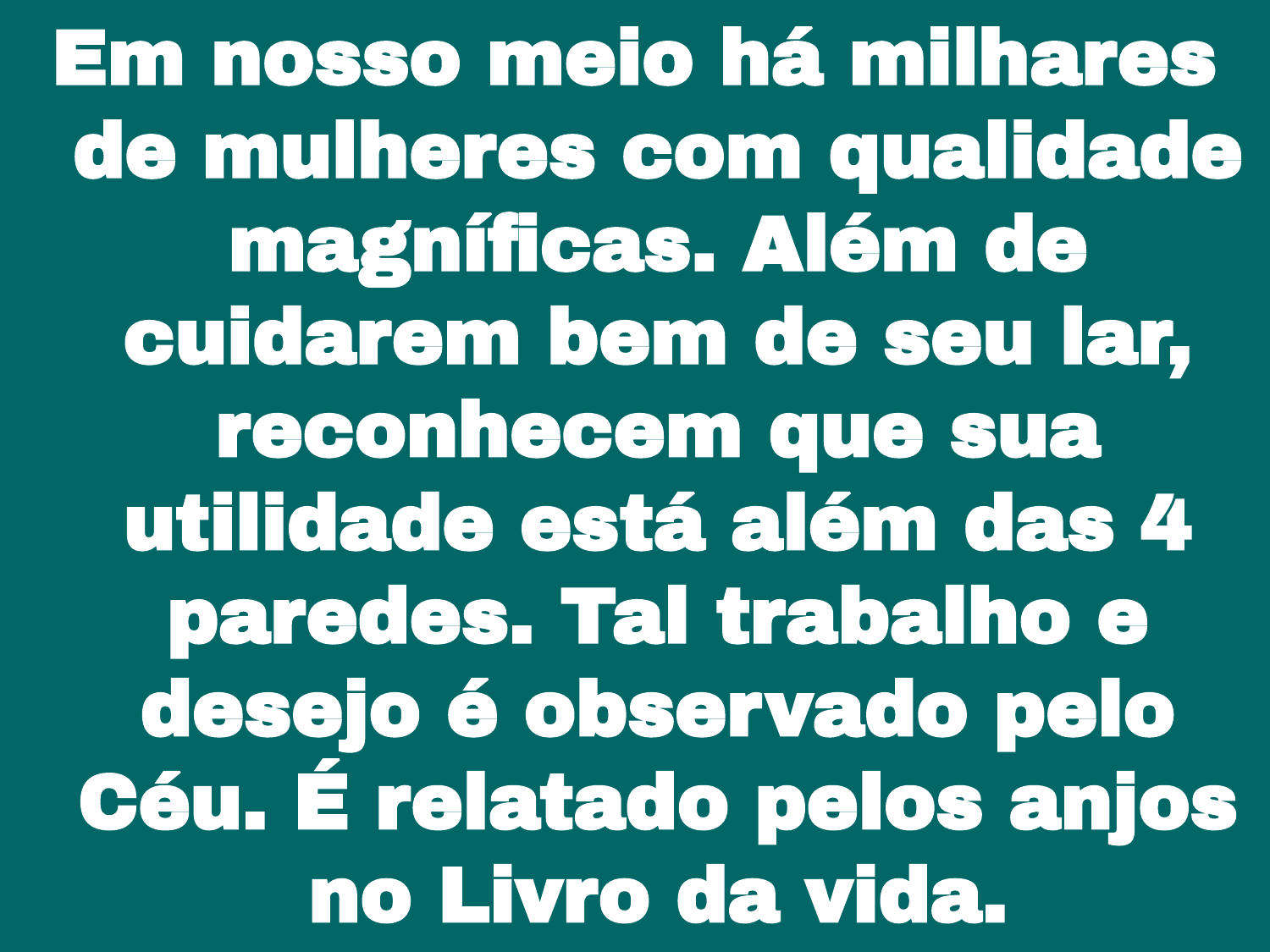

Em nosso meio há milhares de mulheres com qualidade magníficas. Além de cuidarem bem de seu lar, reconhecem que sua utilidade está além das 4 paredes. Tal trabalho e desejo é observado pelo Céu. É relatado pelos anjos no Livro da vida.
3